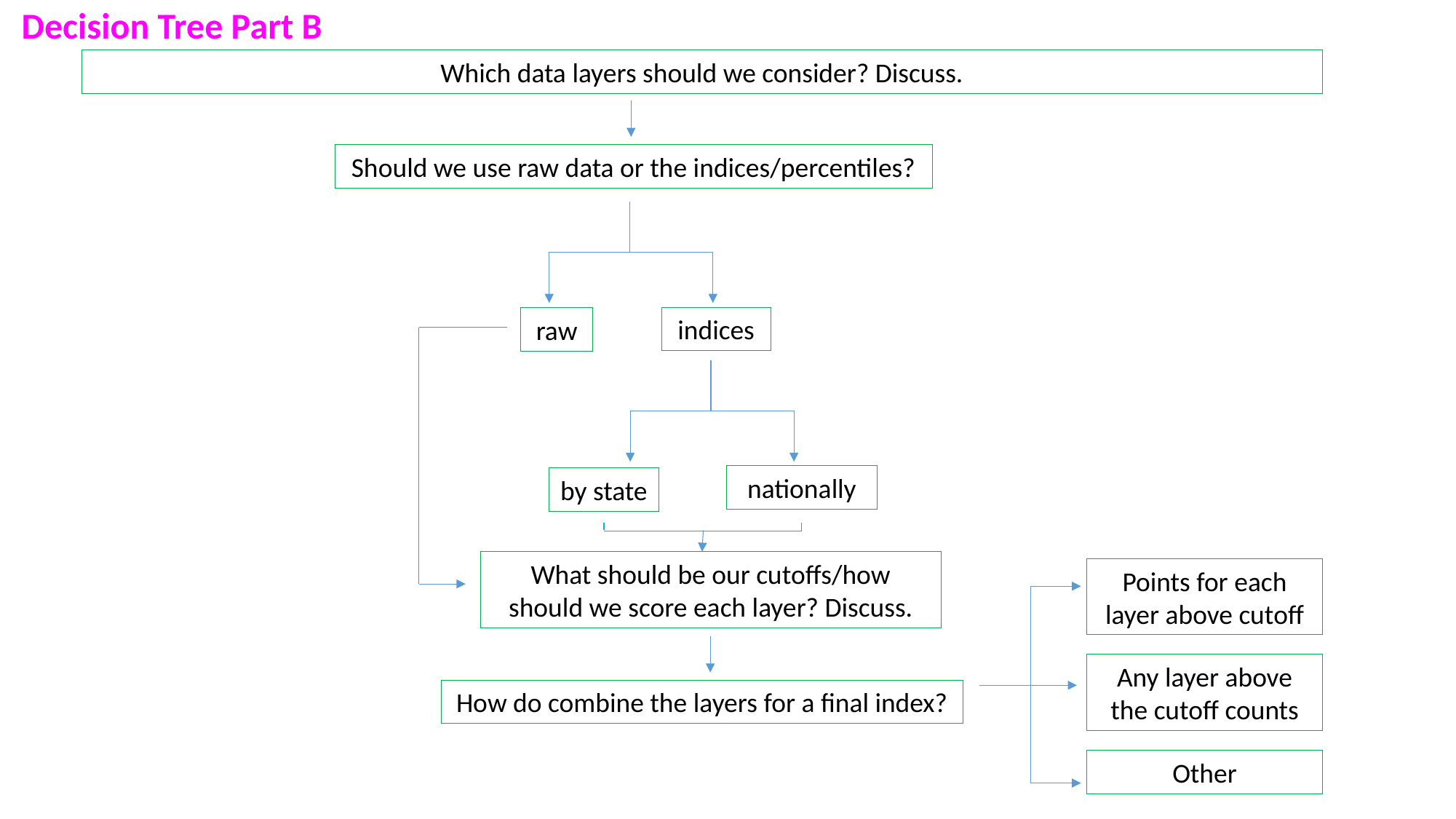

Decision Tree Part B
Which data layers should we consider? Discuss.
Should we use raw data or the indices/percentiles?
indices
raw
nationally
by state
What should be our cutoffs/how should we score each layer? Discuss.
Points for each layer above cutoff
Any layer above the cutoff counts
How do combine the layers for a final index?
Other